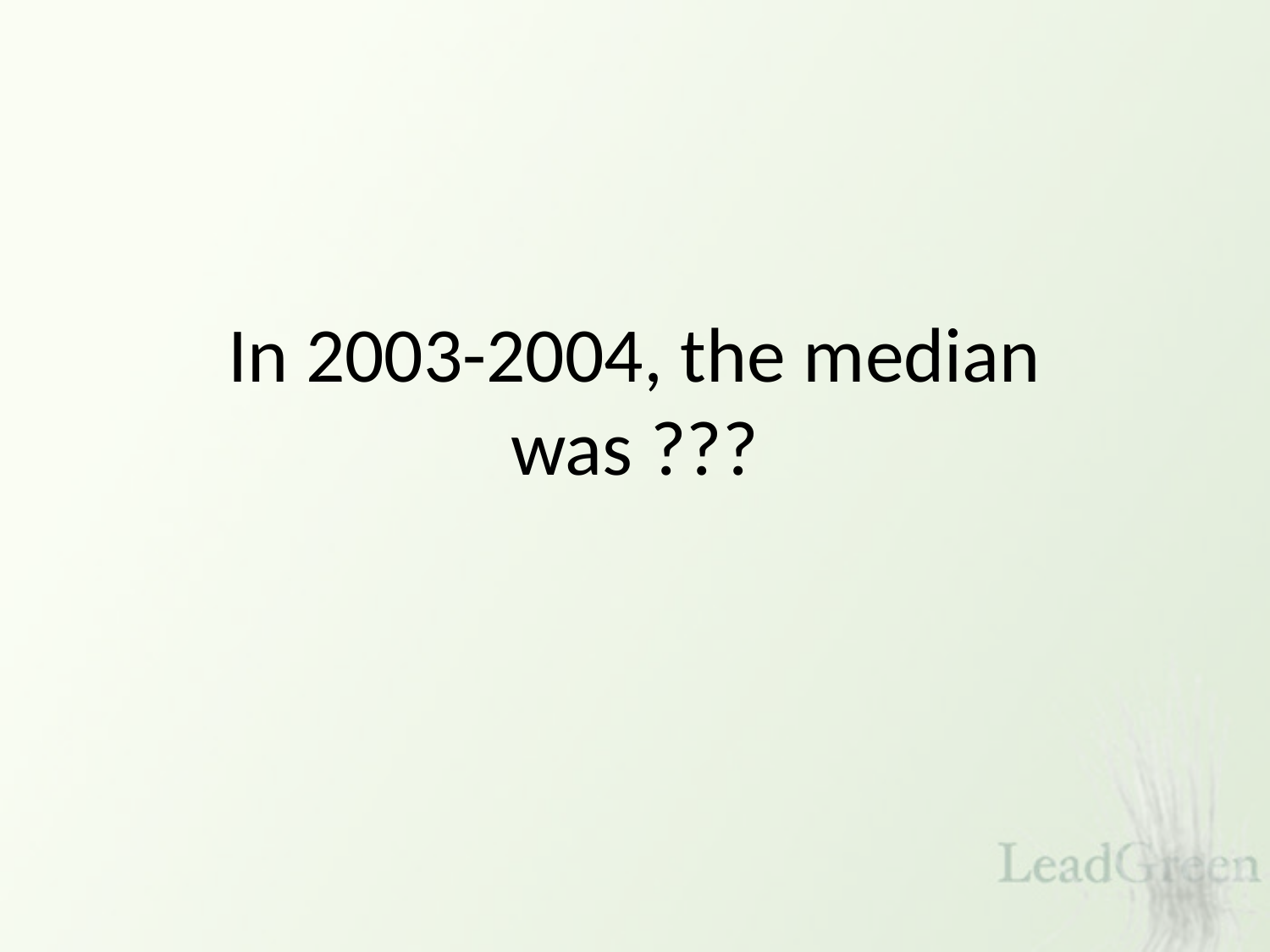

# In 2003-2004, the median was ???